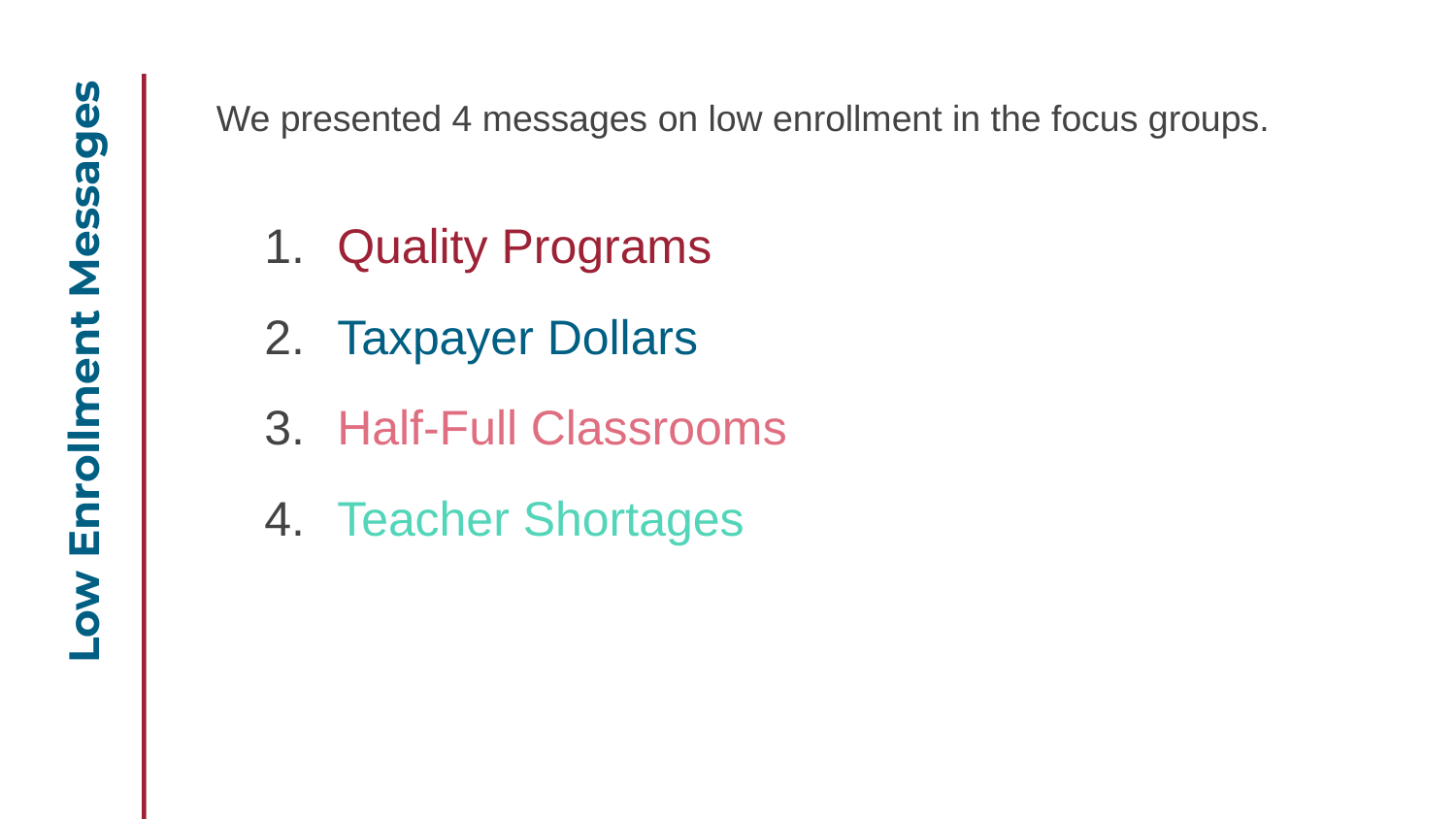

We presented 4 messages on low enrollment in the focus groups.
Quality Programs
Taxpayer Dollars
Half-Full Classrooms
Teacher Shortages
# Low Enrollment Messages